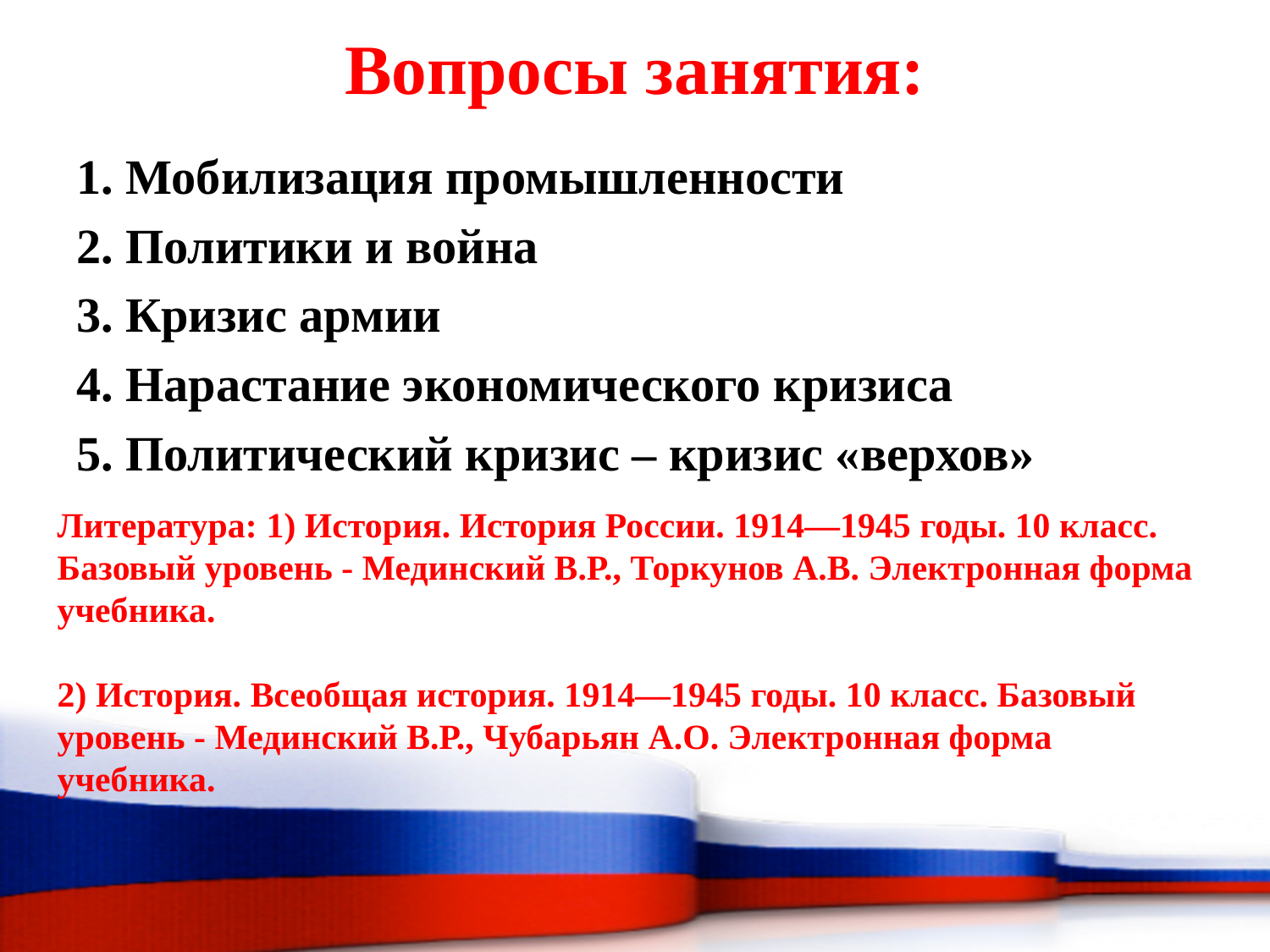

# Вопросы занятия:
1. Мобилизация промышленности
2. Политики и война
3. Кризис армии
4. Нарастание экономического кризиса
5. Политический кризис – кризис «верхов»
Литература: 1) История. История России. 1914—1945 годы. 10 класс. Базовый уровень - Мединский В.Р., Торкунов А.В. Электронная форма учебника.

2) История. Всеобщая история. 1914—1945 годы. 10 класс. Базовый уровень - Мединский В.Р., Чубарьян А.О. Электронная форма учебника.
2